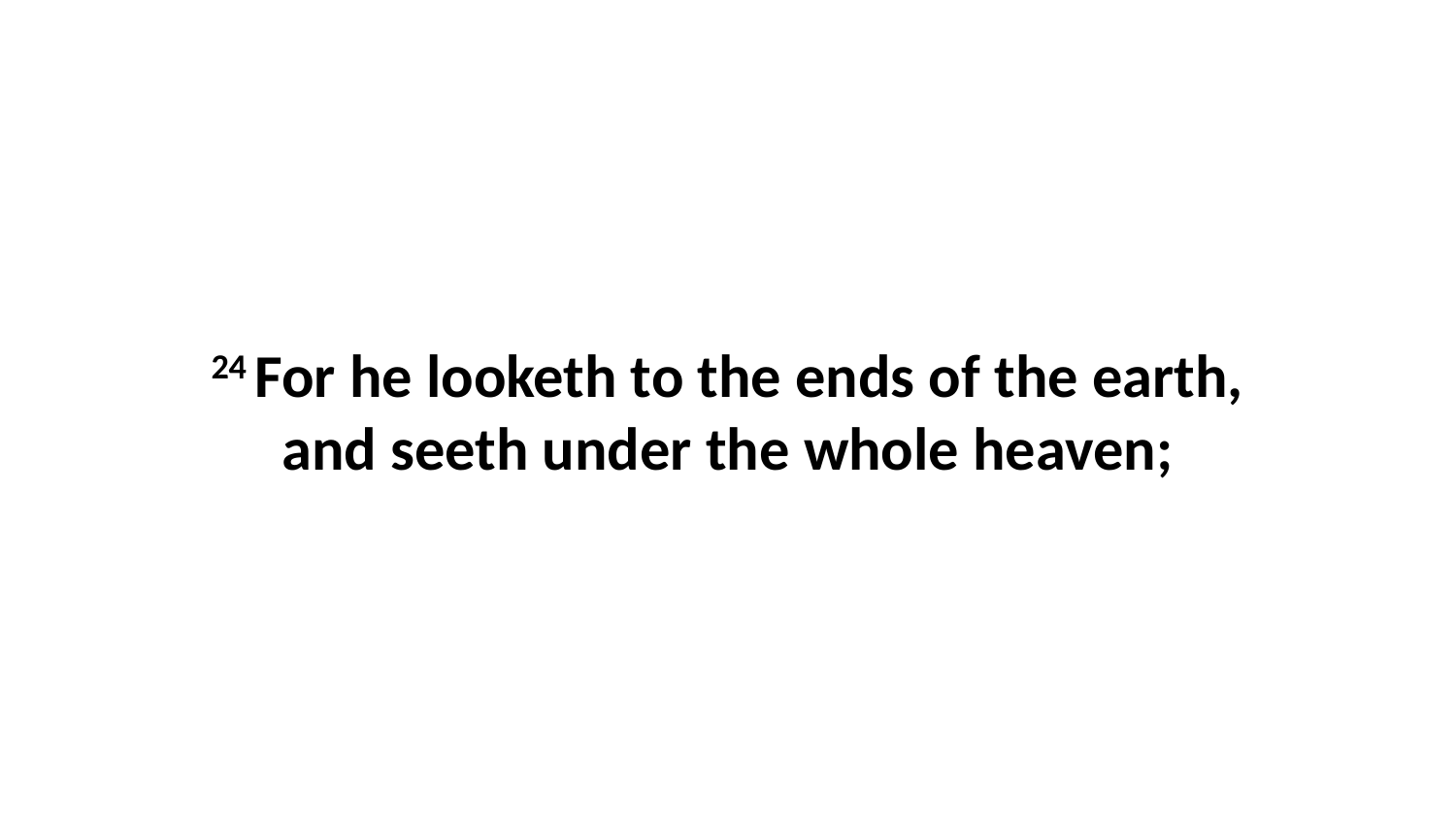

24 For he looketh to the ends of the earth, and seeth under the whole heaven;